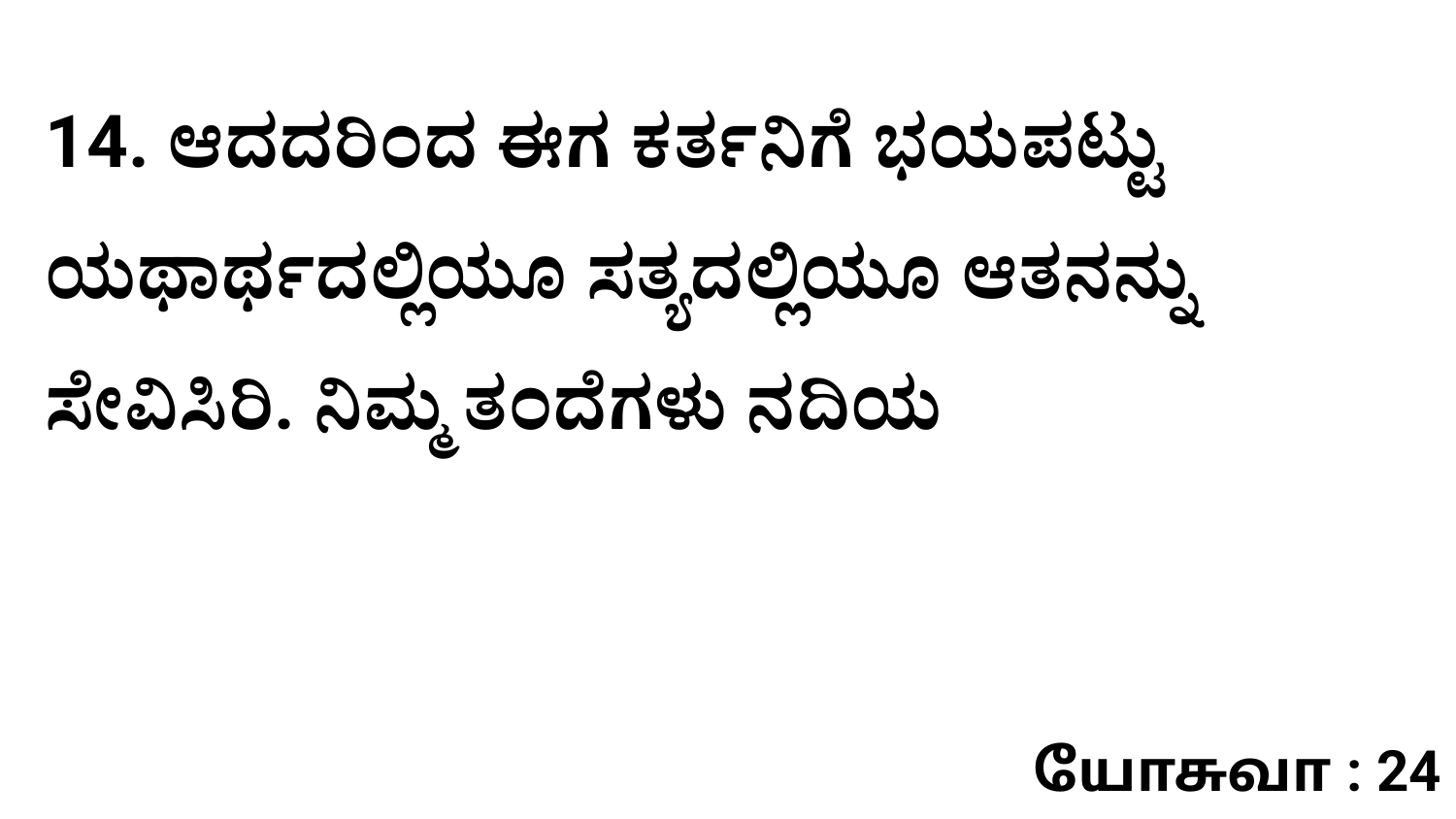

14. ಆದದರಿಂದ ಈಗ ಕರ್ತನಿಗೆ ಭಯಪಟ್ಟು ಯಥಾರ್ಥದಲ್ಲಿಯೂ ಸತ್ಯದಲ್ಲಿಯೂ ಆತನನ್ನು ಸೇವಿಸಿರಿ. ನಿಮ್ಮ ತಂದೆಗಳು ನದಿಯ
யோசுவா : 24